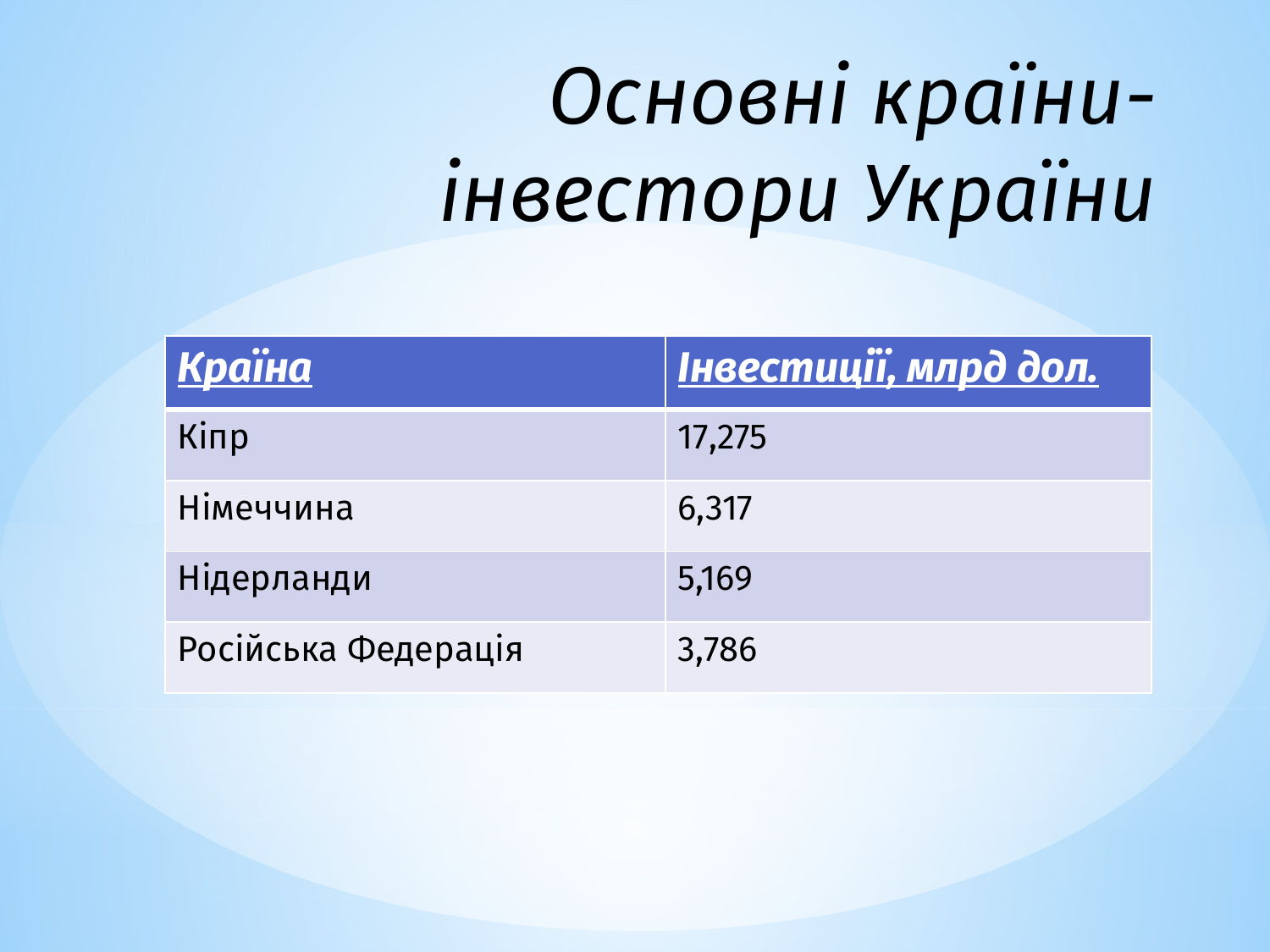

# Основні країни-інвестори України
| Країна | Інвестиції, млрд дол. |
| --- | --- |
| Кіпр | 17,275 |
| Німеччина | 6,317 |
| Нідерланди | 5,169 |
| Російська Федерація | 3,786 |